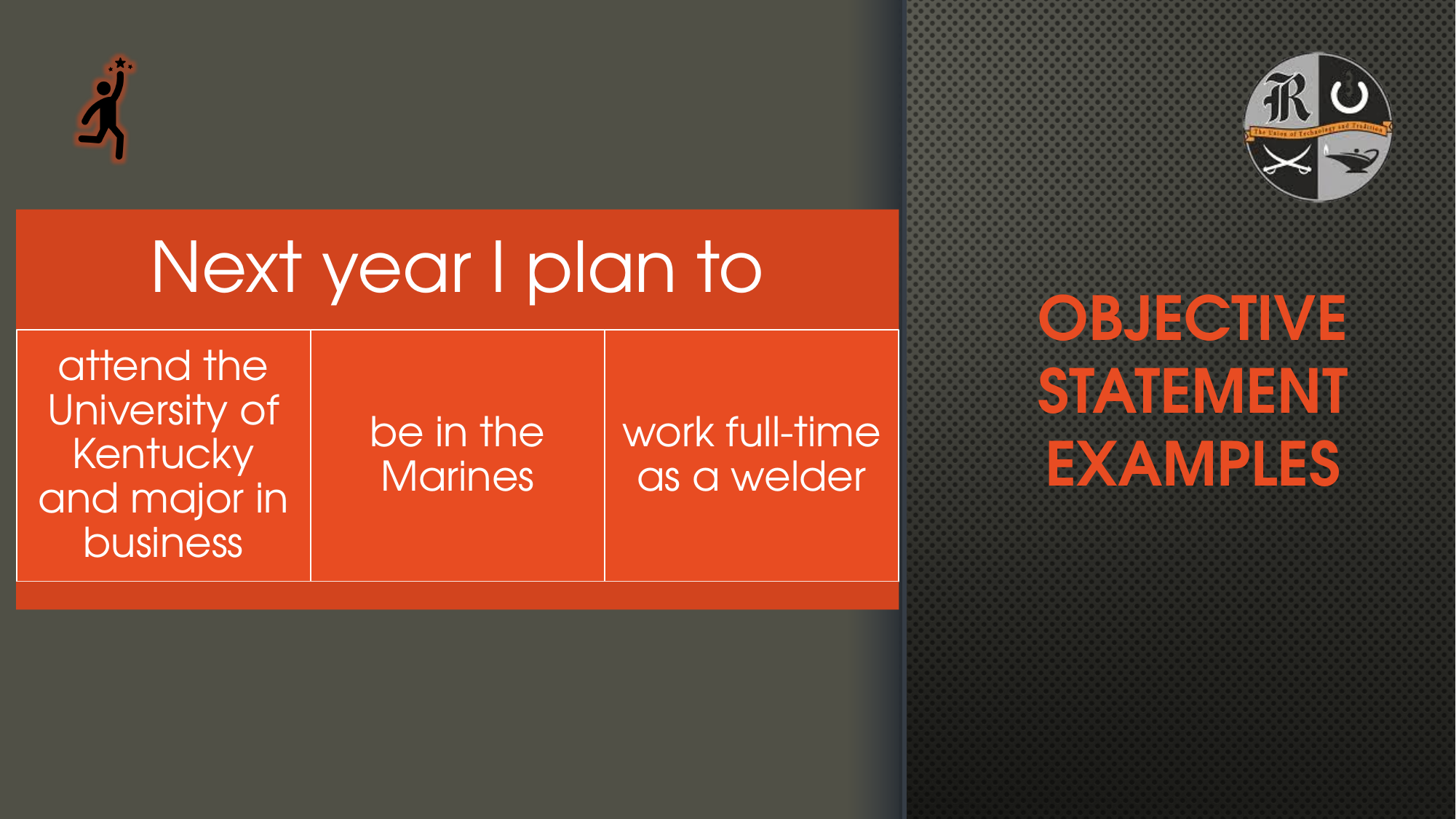

# Objective statement Examples

Next year I plan to
attend the University of Kentucky and major in business
be in the Marines
work full-time as a welder